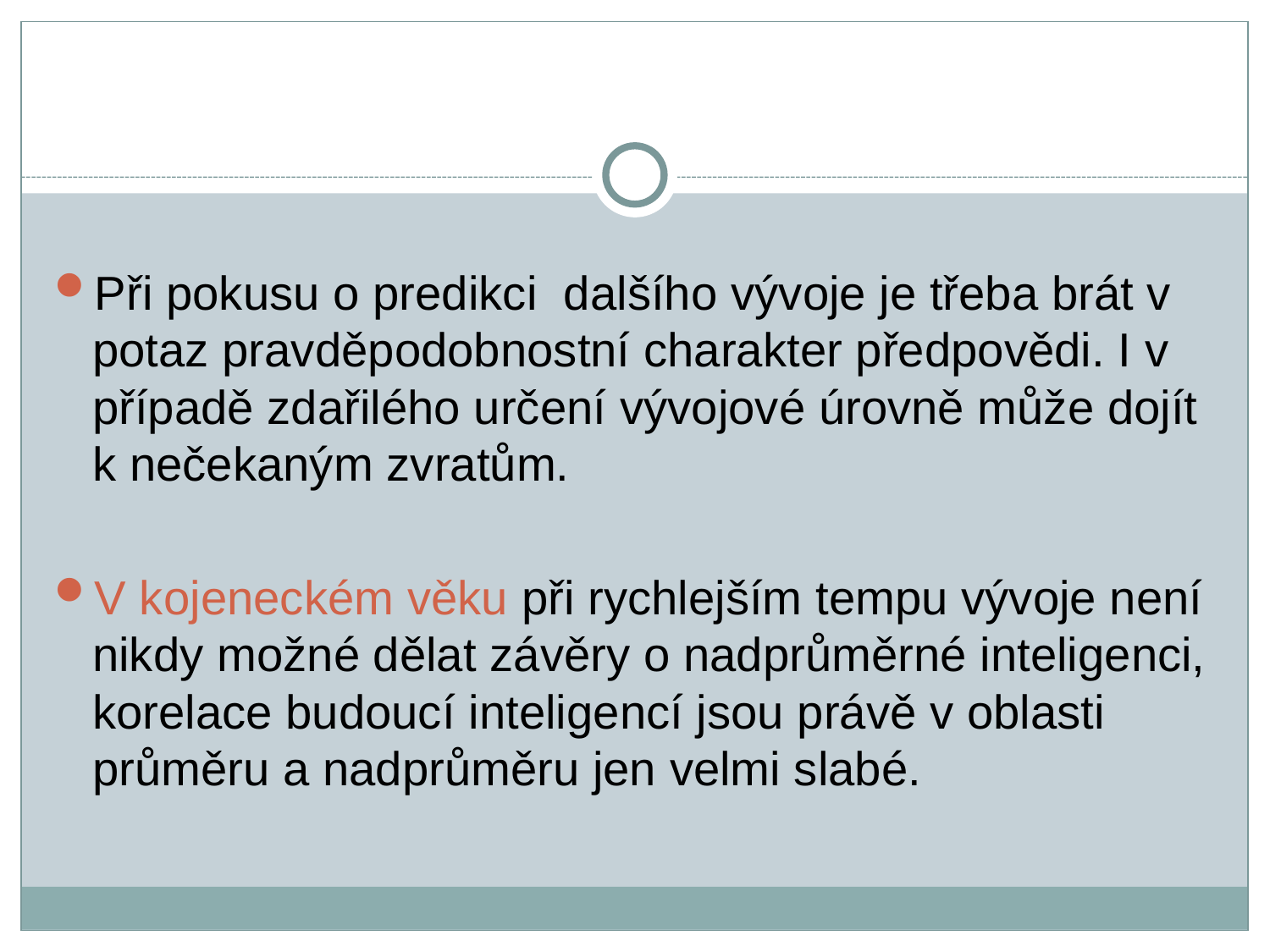

Při pokusu o predikci  dalšího vývoje je třeba brát v potaz pravděpodobnostní charakter předpovědi. I v případě zdařilého určení vývojové úrovně může dojít k nečekaným zvratům.

V kojeneckém věku při rychlejším tempu vývoje není nikdy možné dělat závěry o nadprůměrné inteligenci, korelace budoucí inteligencí jsou právě v oblasti průměru a nadprůměru jen velmi slabé.